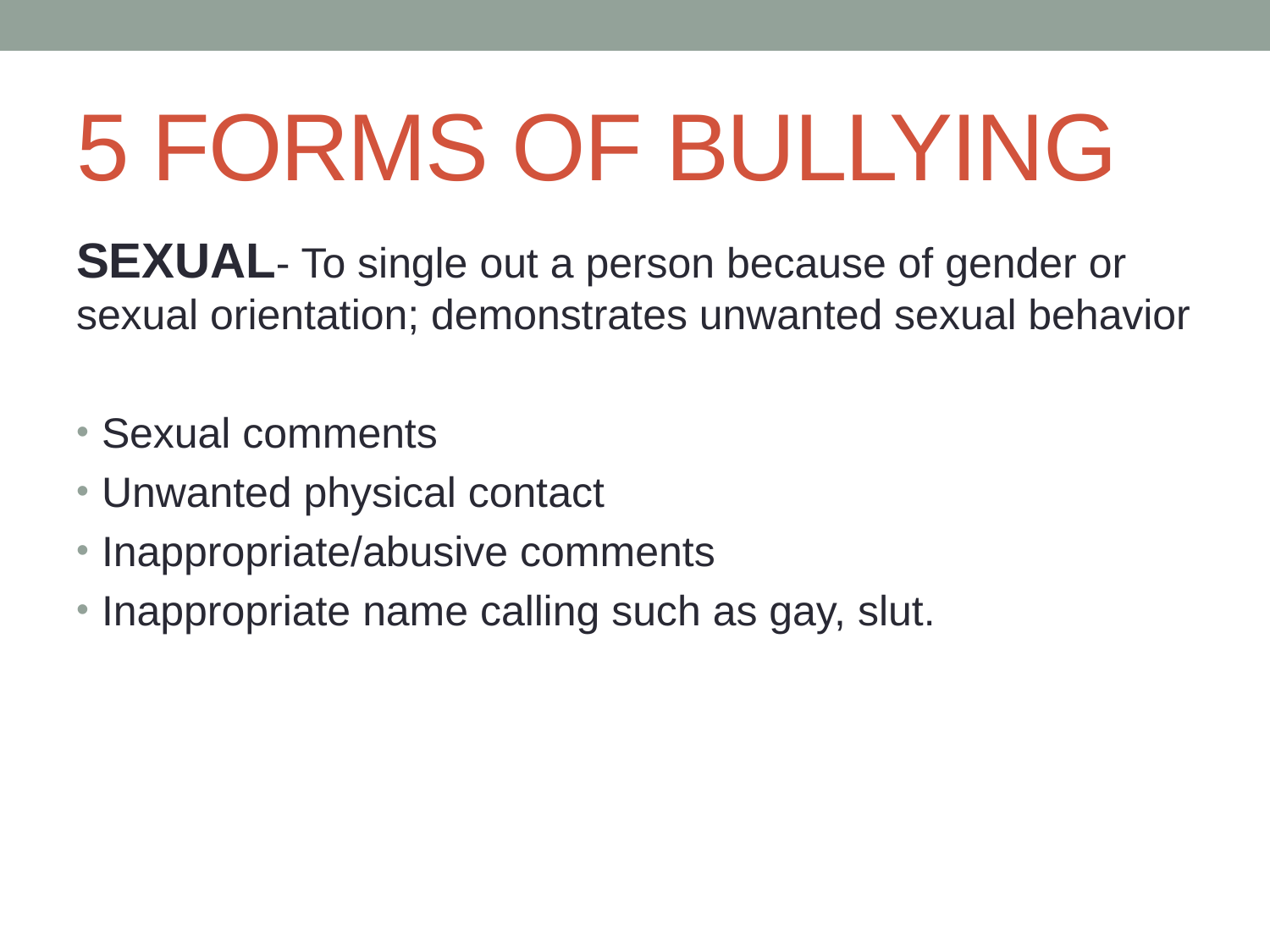

# 5 FORMS OF BULLYING
SEXUAL- To single out a person because of gender or sexual orientation; demonstrates unwanted sexual behavior

Sexual comments
Unwanted physical contact
Inappropriate/abusive comments
Inappropriate name calling such as gay, slut.